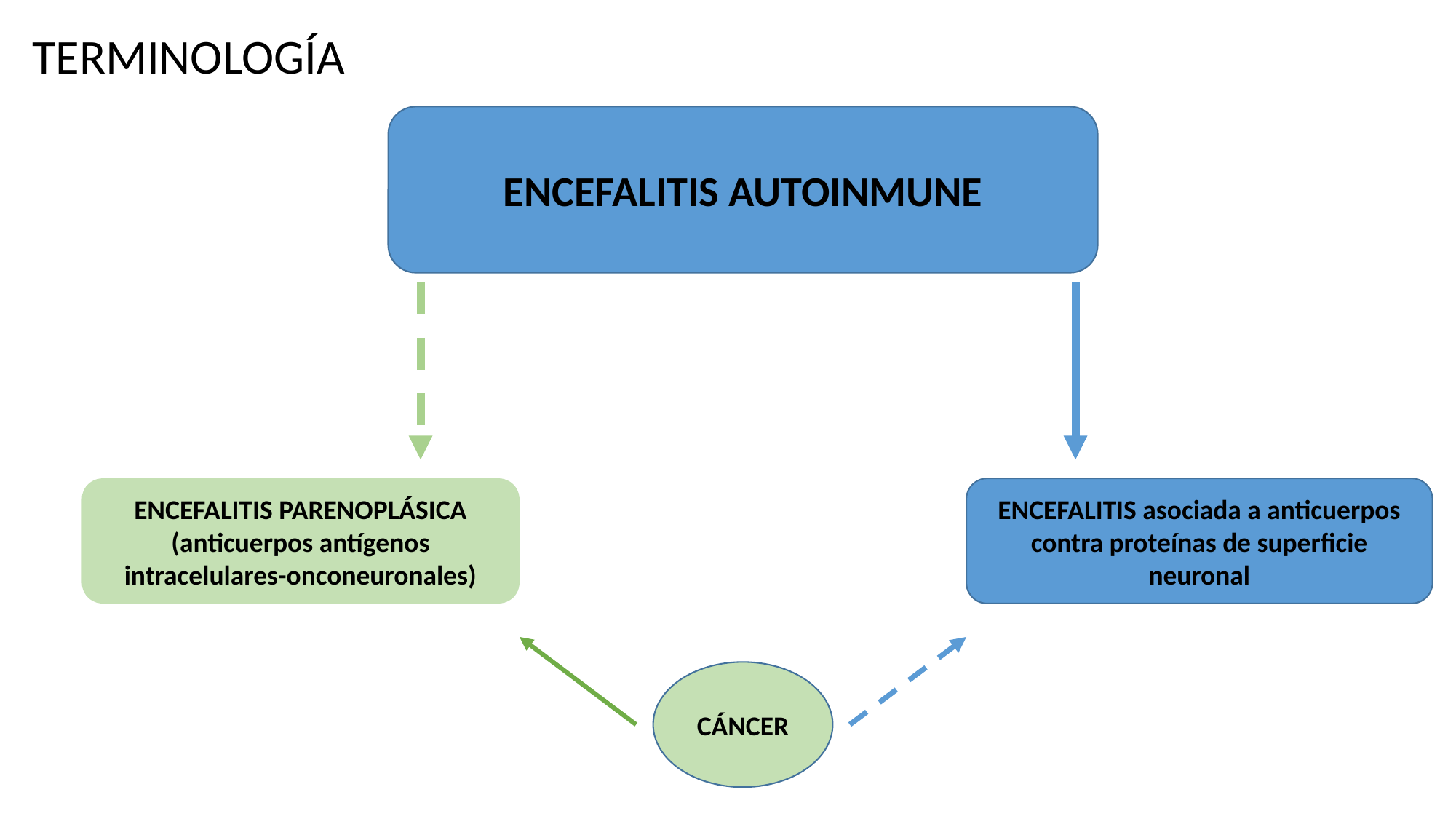

# TERMINOLOGÍA
ENCEFALITIS AUTOINMUNE
ENCEFALITIS PARENOPLÁSICA
(anticuerpos antígenos intracelulares-onconeuronales)
ENCEFALITIS asociada a anticuerpos contra proteínas de superficie neuronal
CÁNCER